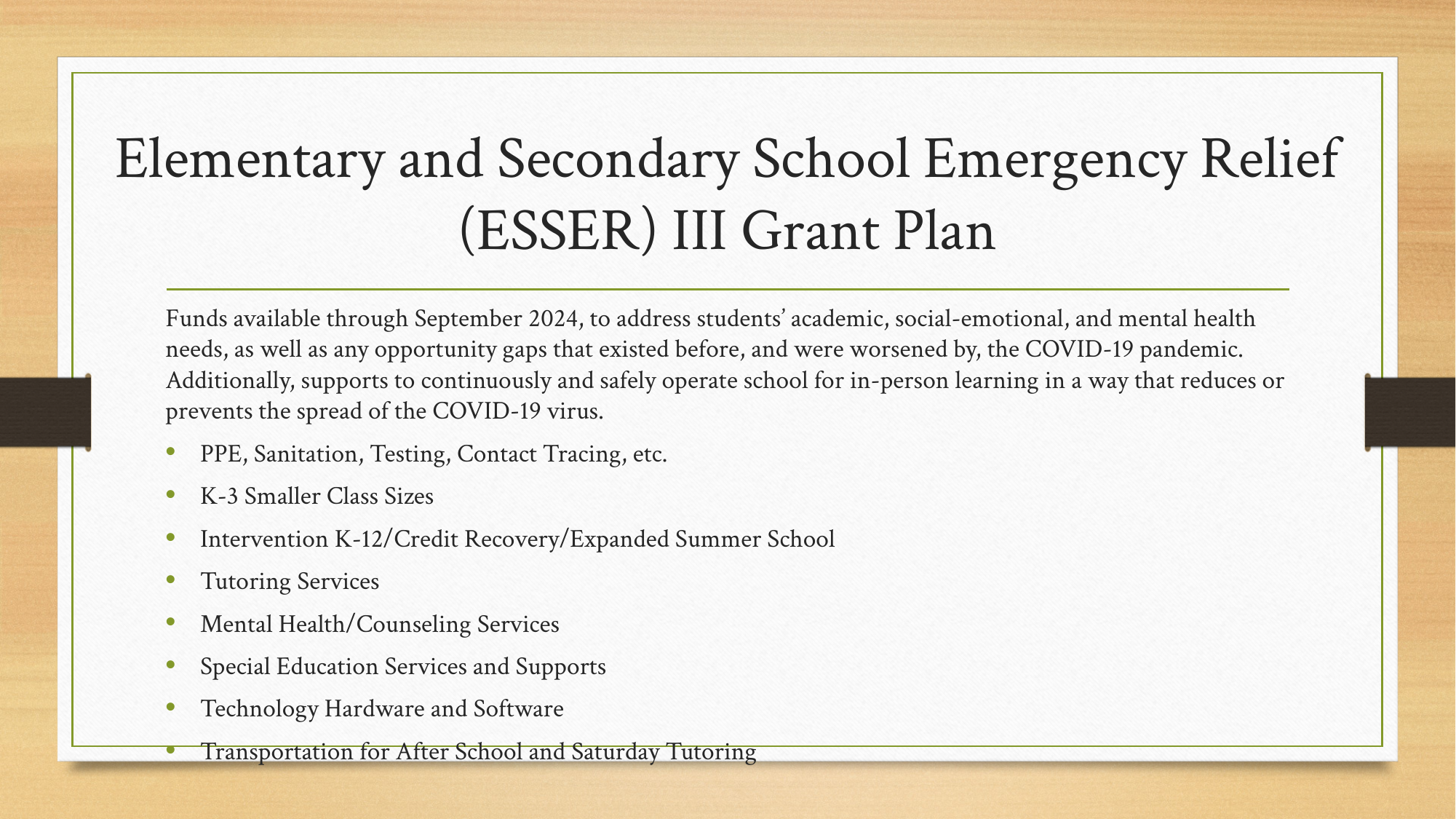

# Elementary and Secondary School Emergency Relief (ESSER) III Grant Plan
Funds available through September 2024, to address students’ academic, social-emotional, and mental health needs, as well as any opportunity gaps that existed before, and were worsened by, the COVID-19 pandemic.  Additionally, supports to continuously and safely operate school for in-person learning in a way that reduces or prevents the spread of the COVID-19 virus.
PPE, Sanitation, Testing, Contact Tracing, etc.
K-3 Smaller Class Sizes
Intervention K-12/Credit Recovery/Expanded Summer School
Tutoring Services
Mental Health/Counseling Services
Special Education Services and Supports
Technology Hardware and Software
Transportation for After School and Saturday Tutoring